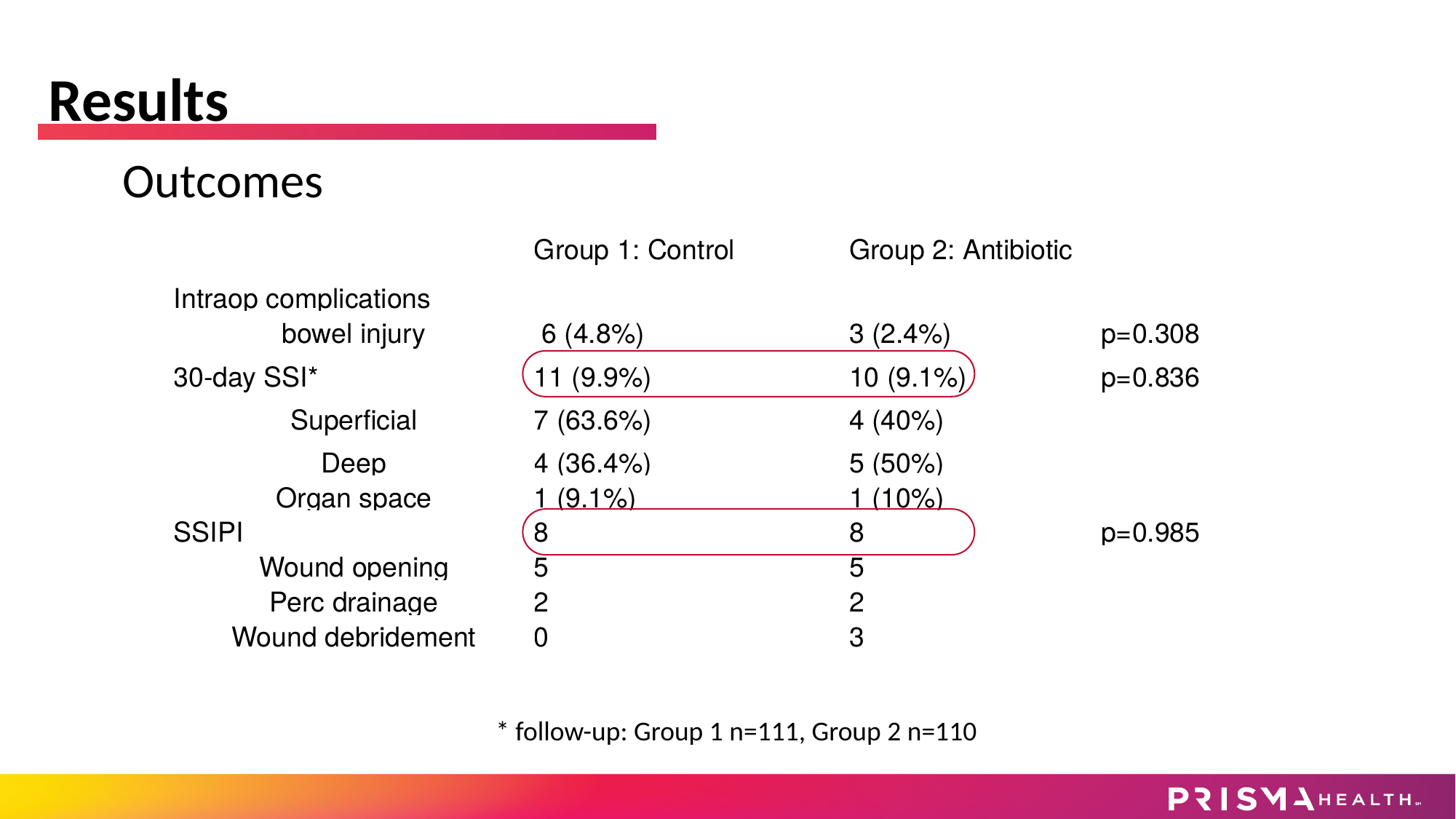

Results

Outcomes
|  | Group 1: Control | Group 2: Antibiotic |  |
| --- | --- | --- | --- |
| Intraop complications |  |  |  |
| bowel injury | 6 (4.8%) | 3 (2.4%) | p=0.308 |
| 30-day SSI\* | 11 (9.9%) | 10 (9.1%) | p=0.836 |
| Superficial | 7 (63.6%) | 4 (40%) |  |
| Deep | 4 (36.4%) | 5 (50%) |  |
| Organ space | 1 (9.1%) | 1 (10%) |  |
| SSIPI | 8 | 8 | p=0.985 |
| Wound opening | 5 | 5 |  |
| Perc drainage | 2 | 2 |  |
| Wound debridement | 0 | 3 |  |
|  |  |  |  |

* follow-up: Group 1 n=111, Group 2 n=110